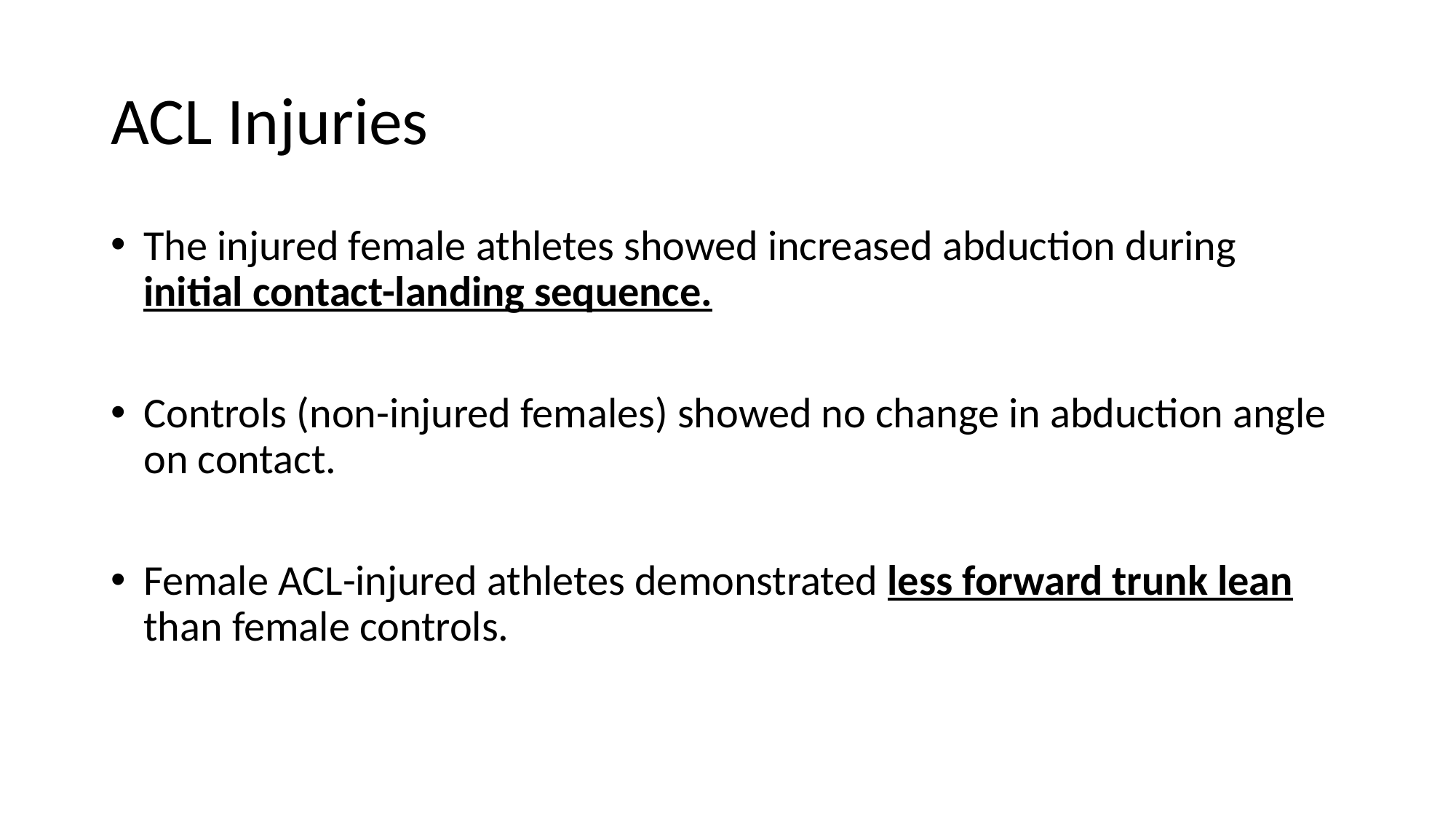

# ACL Injuries
The injured female athletes showed increased abduction during initial contact-landing sequence.

Controls (non-injured females) showed no change in abduction angle on contact.

Female ACL-injured athletes demonstrated less forward trunk lean than female controls.